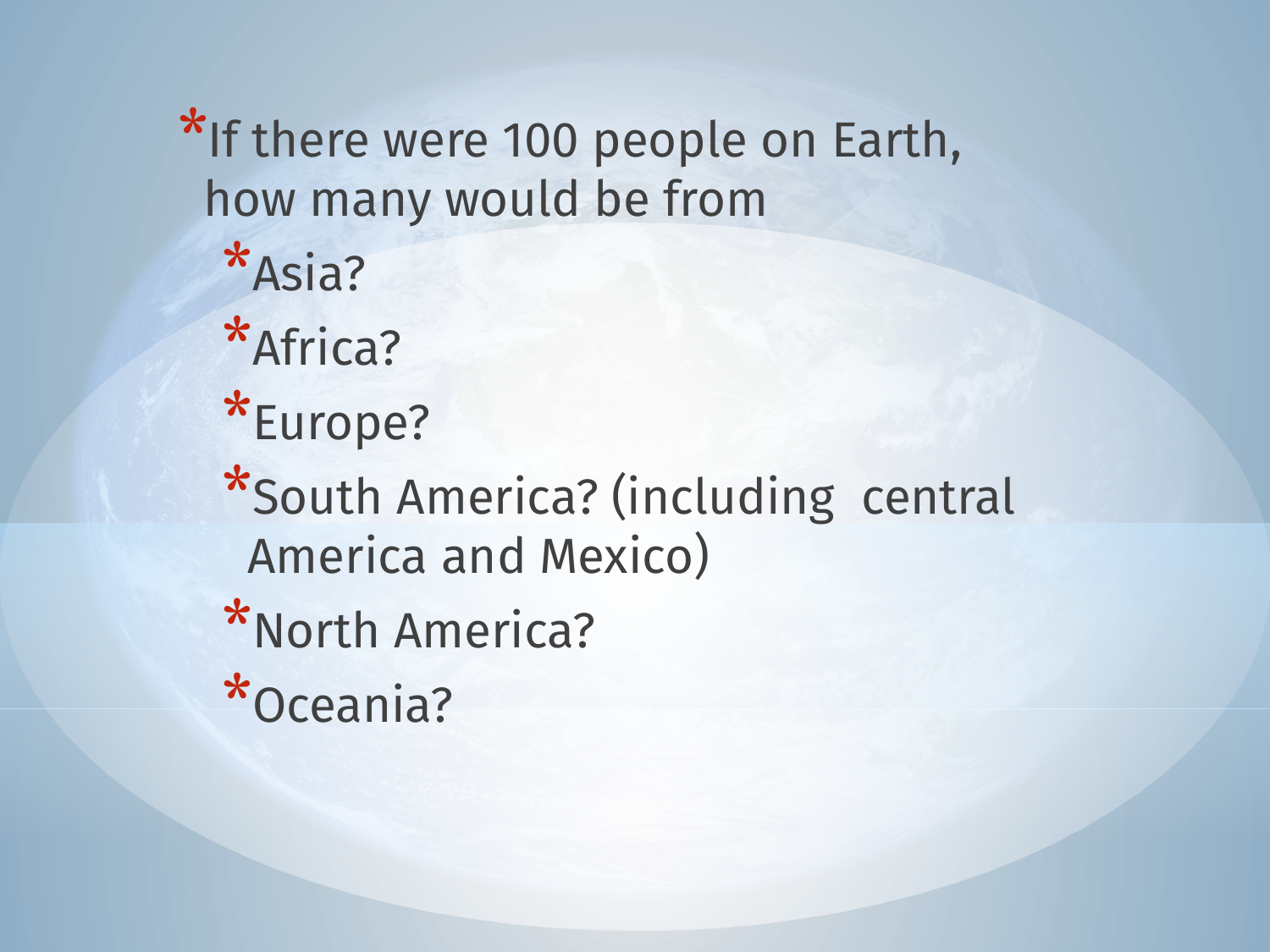

If there were 100 people on Earth, how many would be from
Asia?
Africa?
Europe?
South America? (including  central America and Mexico)
North America?
Oceania?

#